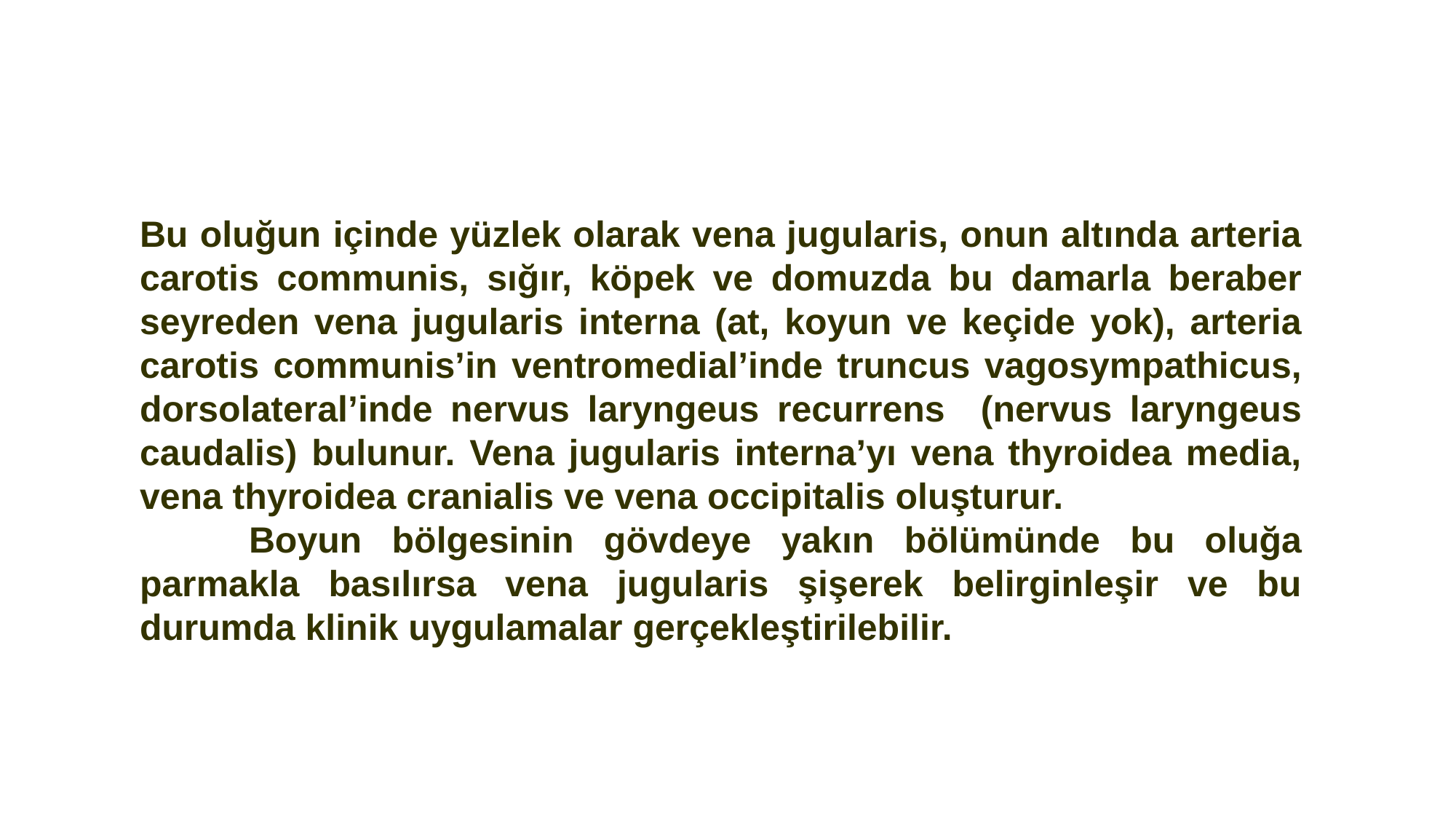

Bu oluğun içinde yüzlek olarak vena jugularis, onun altında arteria carotis communis, sığır, köpek ve domuzda bu damarla beraber seyreden vena jugularis interna (at, koyun ve keçide yok), arteria carotis communis’in ventromedial’inde truncus vagosympathicus, dorsolateral’inde nervus laryngeus recurrens  (nervus laryngeus caudalis) bulunur. Vena jugularis interna’yı vena thyroidea media, vena thyroidea cranialis ve vena occipitalis oluşturur.
	Boyun bölgesinin gövdeye yakın bölümünde bu oluğa parmakla basılırsa vena jugularis şişerek belirginleşir ve bu durumda klinik uygulamalar gerçekleştirilebilir.